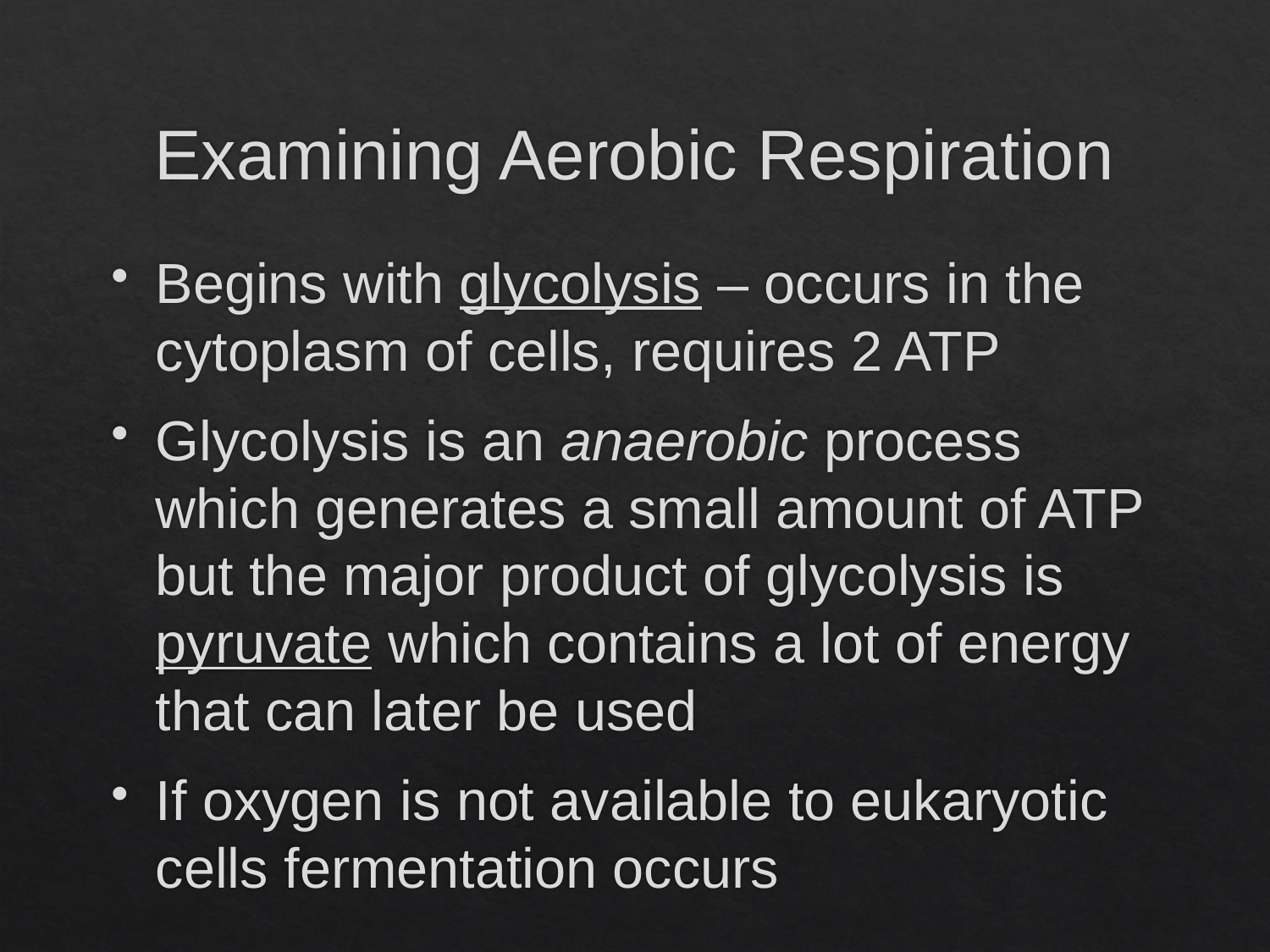

# Examining Aerobic Respiration
Begins with glycolysis – occurs in the cytoplasm of cells, requires 2 ATP
Glycolysis is an anaerobic process which generates a small amount of ATP but the major product of glycolysis is pyruvate which contains a lot of energy that can later be used
If oxygen is not available to eukaryotic cells fermentation occurs